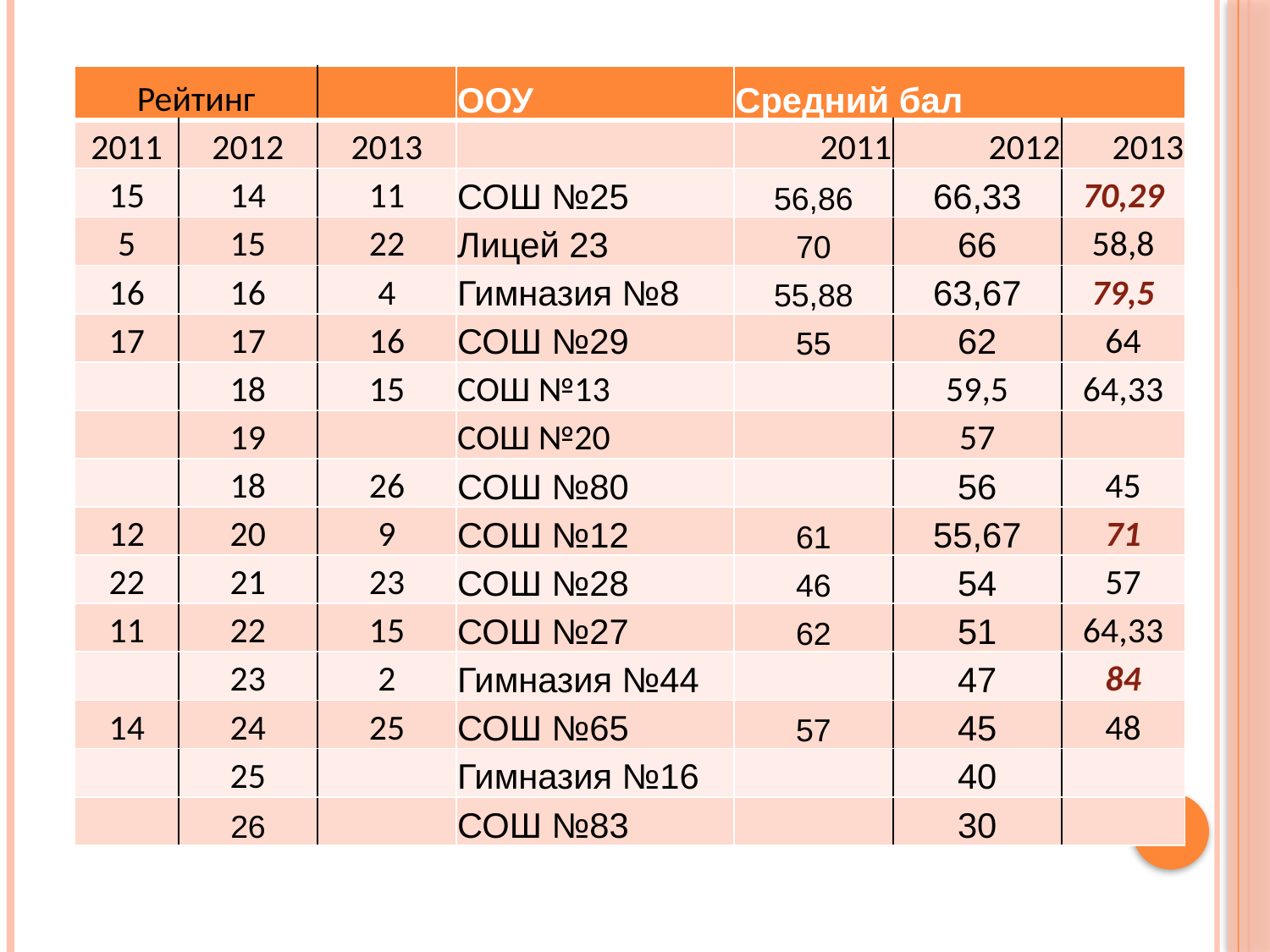

| Рейтинг |  |  | ООУ | Средний бал |  |  |
| --- | --- | --- | --- | --- | --- | --- |
| 2011 | 2012 | 2013 |  | 2011 | 2012 | 2013 |
| 15 | 14 | 11 | СОШ №25 | 56,86 | 66,33 | 70,29 |
| 5 | 15 | 22 | Лицей 23 | 70 | 66 | 58,8 |
| 16 | 16 | 4 | Гимназия №8 | 55,88 | 63,67 | 79,5 |
| 17 | 17 | 16 | СОШ №29 | 55 | 62 | 64 |
|  | 18 | 15 | СОШ №13 |  | 59,5 | 64,33 |
|  | 19 |  | СОШ №20 |  | 57 |  |
|  | 18 | 26 | СОШ №80 |  | 56 | 45 |
| 12 | 20 | 9 | СОШ №12 | 61 | 55,67 | 71 |
| 22 | 21 | 23 | СОШ №28 | 46 | 54 | 57 |
| 11 | 22 | 15 | СОШ №27 | 62 | 51 | 64,33 |
|  | 23 | 2 | Гимназия №44 |  | 47 | 84 |
| 14 | 24 | 25 | СОШ №65 | 57 | 45 | 48 |
|  | 25 |  | Гимназия №16 |  | 40 |  |
|  | 26 |  | СОШ №83 |  | 30 |  |